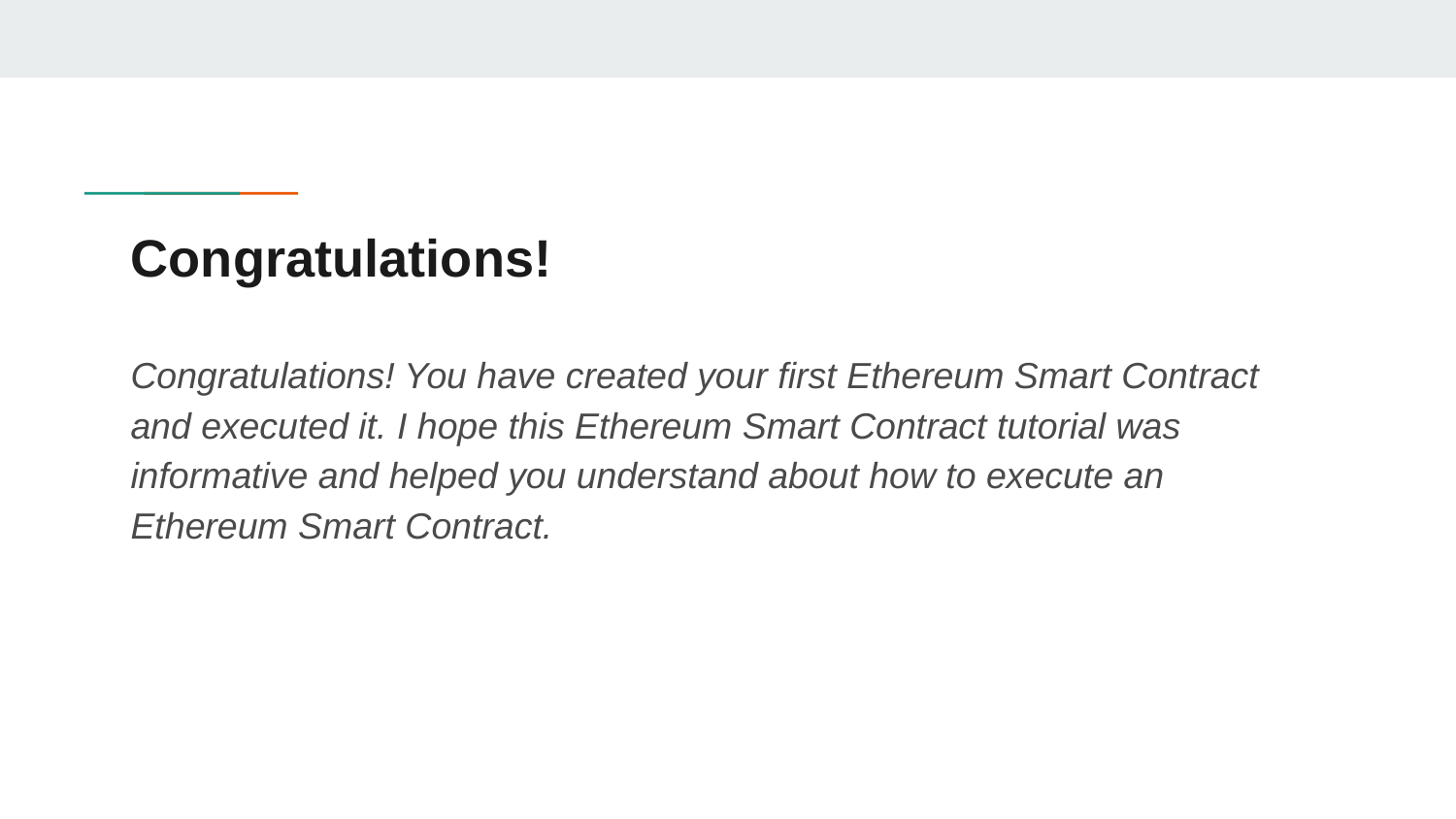

# Congratulations!
Congratulations! You have created your first Ethereum Smart Contract and executed it. I hope this Ethereum Smart Contract tutorial was informative and helped you understand about how to execute an Ethereum Smart Contract.